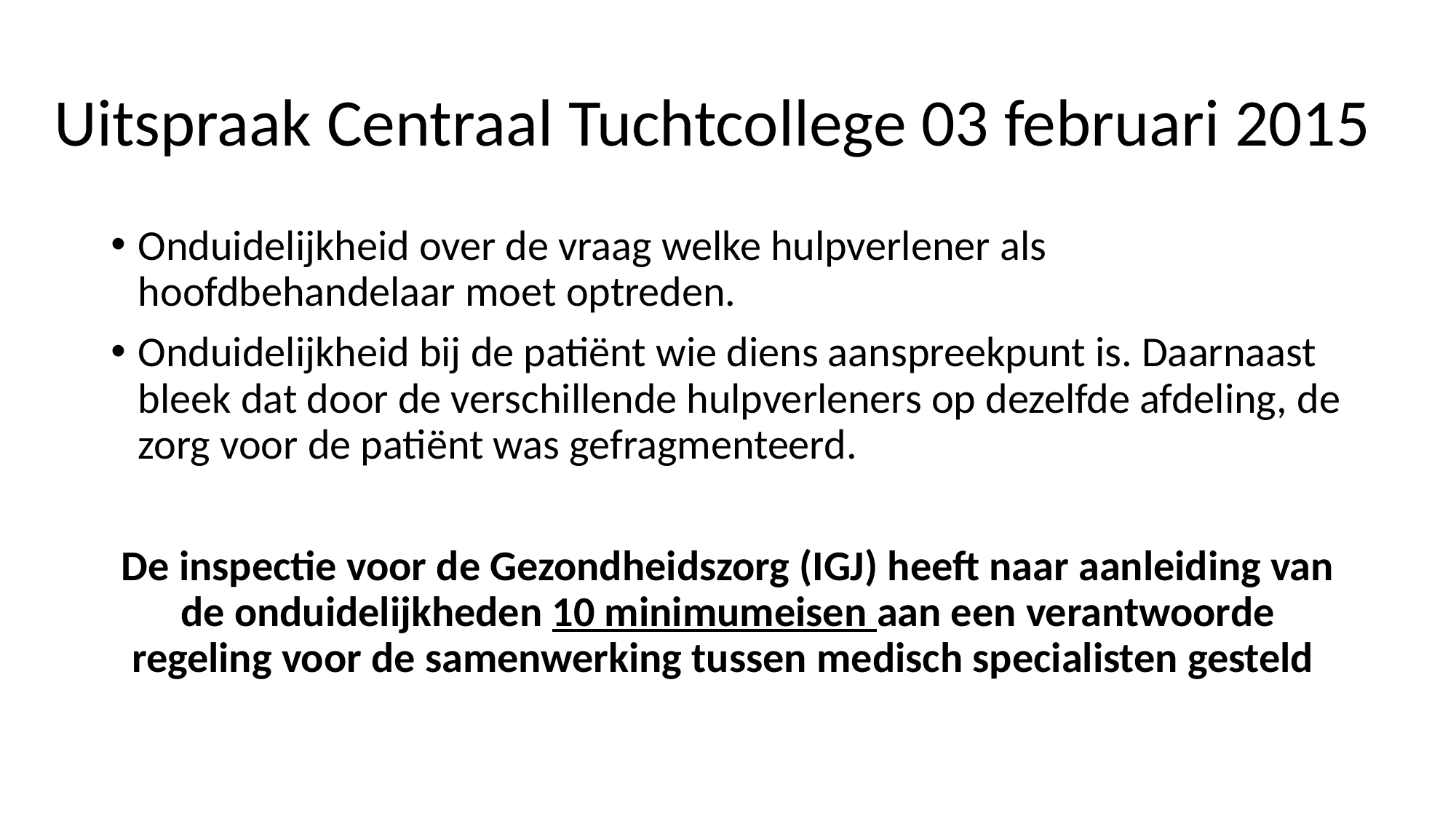

# Uitspraak Centraal Tuchtcollege 03 februari 2015
Onduidelijkheid over de vraag welke hulpverlener als hoofdbehandelaar moet optreden.
Onduidelijkheid bij de patiënt wie diens aanspreekpunt is. Daarnaast bleek dat door de verschillende hulpverleners op dezelfde afdeling, de zorg voor de patiënt was gefragmenteerd.

De inspectie voor de Gezondheidszorg (IGJ) heeft naar aanleiding van de onduidelijkheden 10 minimumeisen aan een verantwoorde regeling voor de samenwerking tussen medisch specialisten gesteld